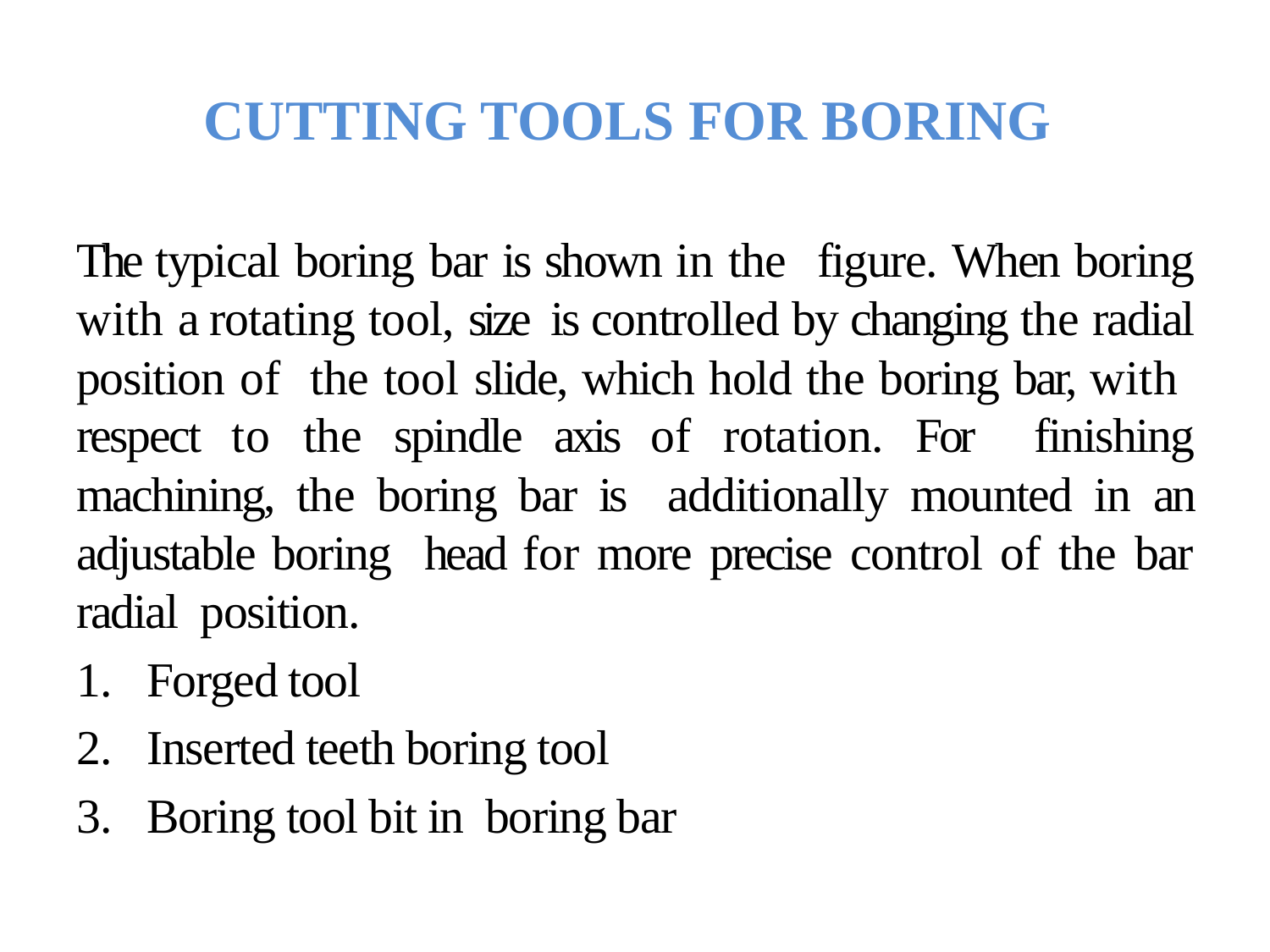

# CUTTING TOOLS FOR BORING
The typical boring bar is shown in the  figure. When boring with a rotating tool, size  is controlled by changing the radial position of  the tool slide, which hold the boring bar, with  respect to the spindle axis of rotation. For  finishing machining, the boring bar is  additionally mounted in an adjustable boring  head for more precise control of the bar radial  position.
Forged tool
Inserted teeth boring tool
Boring tool bit in  boring bar